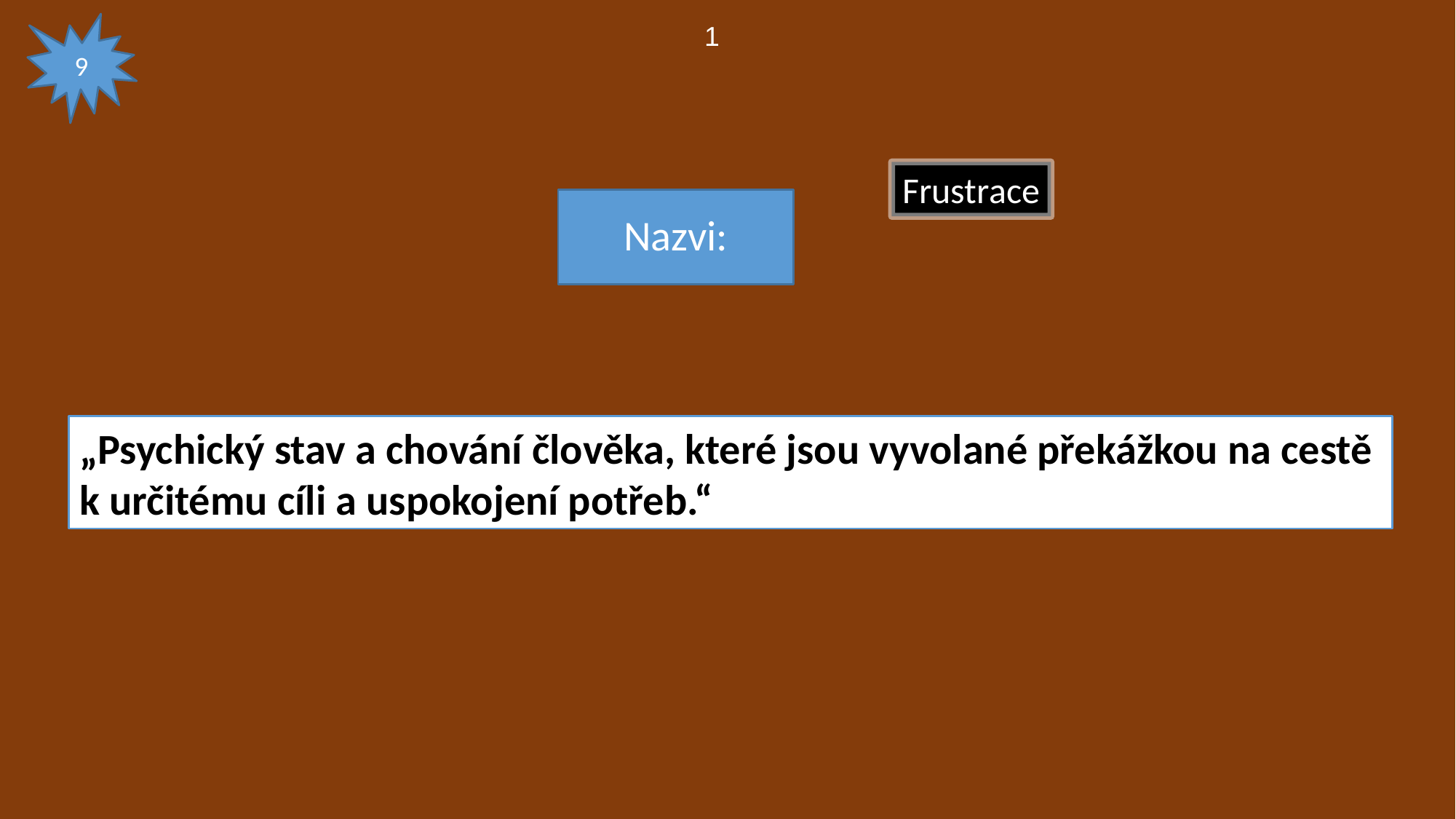

9
1
Frustrace
# Nazvi:
„Psychický stav a chování člověka, které jsou vyvolané překážkou na cestě k určitému cíli a uspokojení potřeb.“